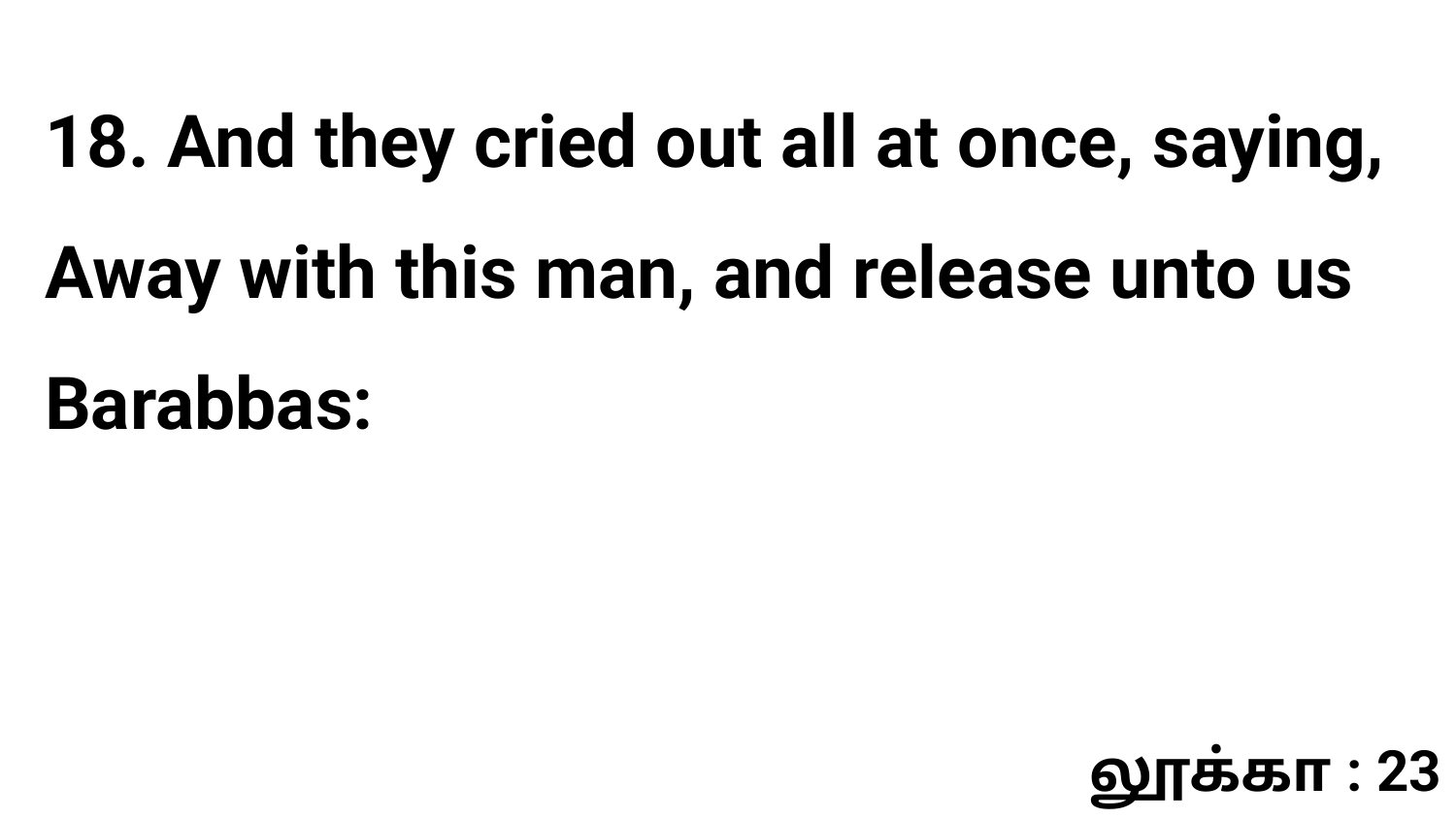

18. And they cried out all at once, saying, Away with this man, and release unto us Barabbas:
லூக்கா : 23